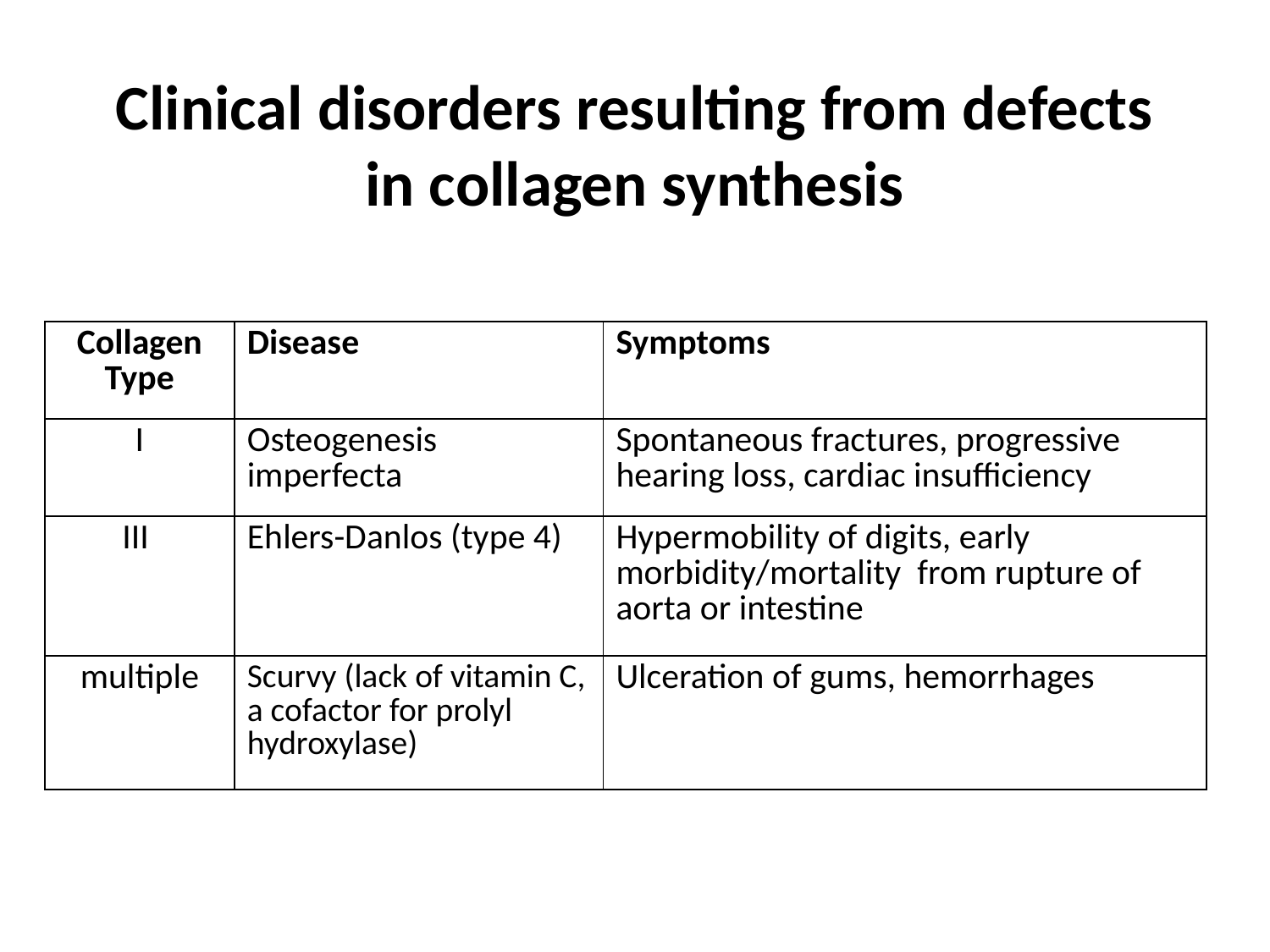

# Clinical disorders resulting from defects in collagen synthesis
| Collagen Type | Disease | Symptoms |
| --- | --- | --- |
| I | Osteogenesis imperfecta | Spontaneous fractures, progressive hearing loss, cardiac insufficiency |
| III | Ehlers-Danlos (type 4) | Hypermobility of digits, early morbidity/mortality from rupture of aorta or intestine |
| multiple | Scurvy (lack of vitamin C, a cofactor for prolyl hydroxylase) | Ulceration of gums, hemorrhages |